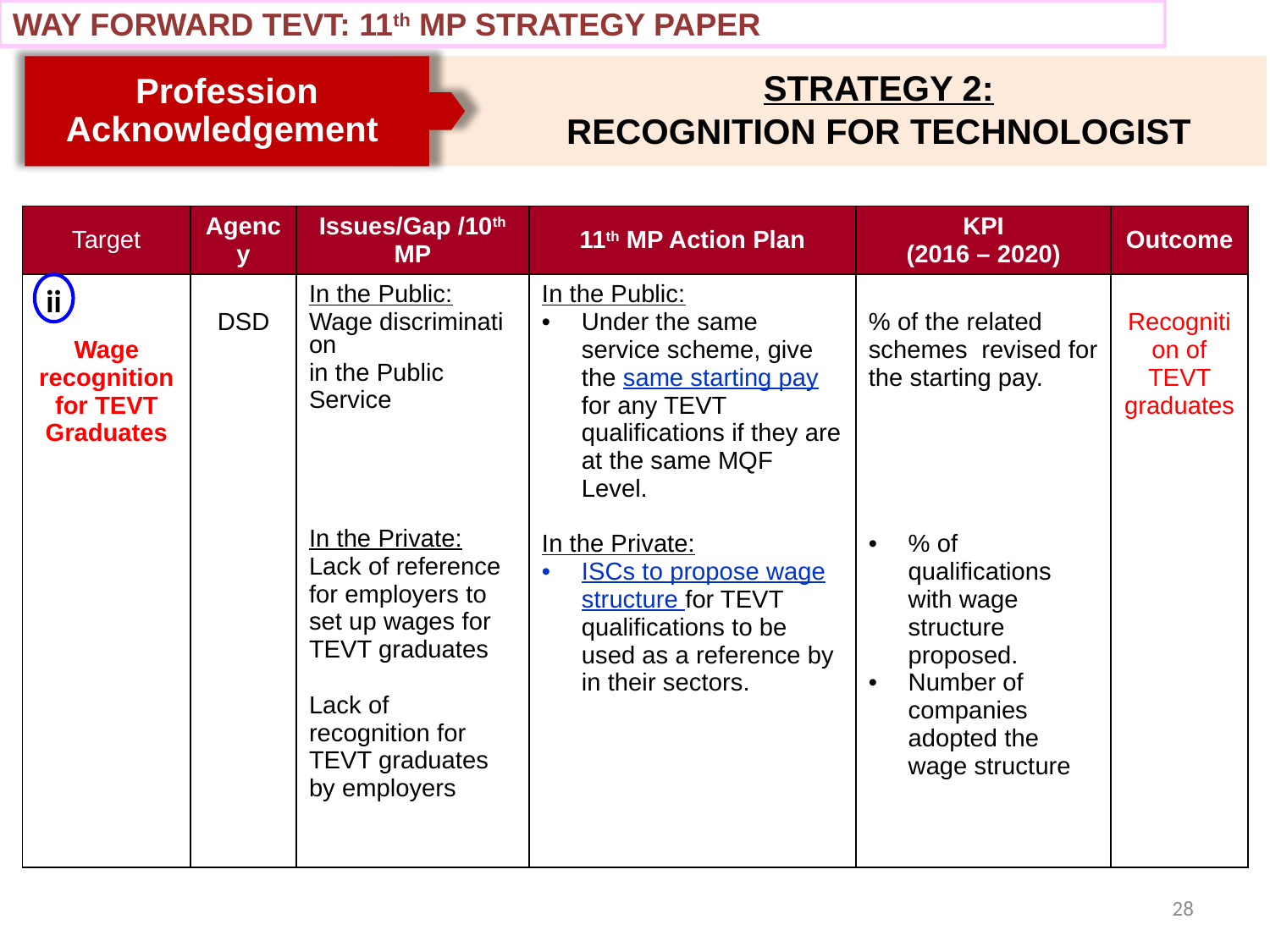

Profession Acknowledgement
WAY FORWARD TEVT: 11th MP STRATEGY PAPER
STRATEGY 2:
RECOGNITION FOR TECHNOLOGIST
| Target | Agency | Issues/Gap /10th MP | 11th MP Action Plan | KPI (2016 – 2020) | Outcome |
| --- | --- | --- | --- | --- | --- |
| Wage recognition for TEVT Graduates | DSD | In the Public: Wage discrimination in the Public Service In the Private: Lack of reference for employers to set up wages for TEVT graduates Lack of recognition for TEVT graduates by employers | In the Public: Under the same service scheme, give the same starting pay for any TEVT qualifications if they are at the same MQF Level. In the Private: ISCs to propose wage structure for TEVT qualifications to be used as a reference by in their sectors. | % of the related schemes revised for the starting pay. % of qualifications with wage structure proposed. Number of companies adopted the wage structure | Recognition of TEVT graduates |
ii

28